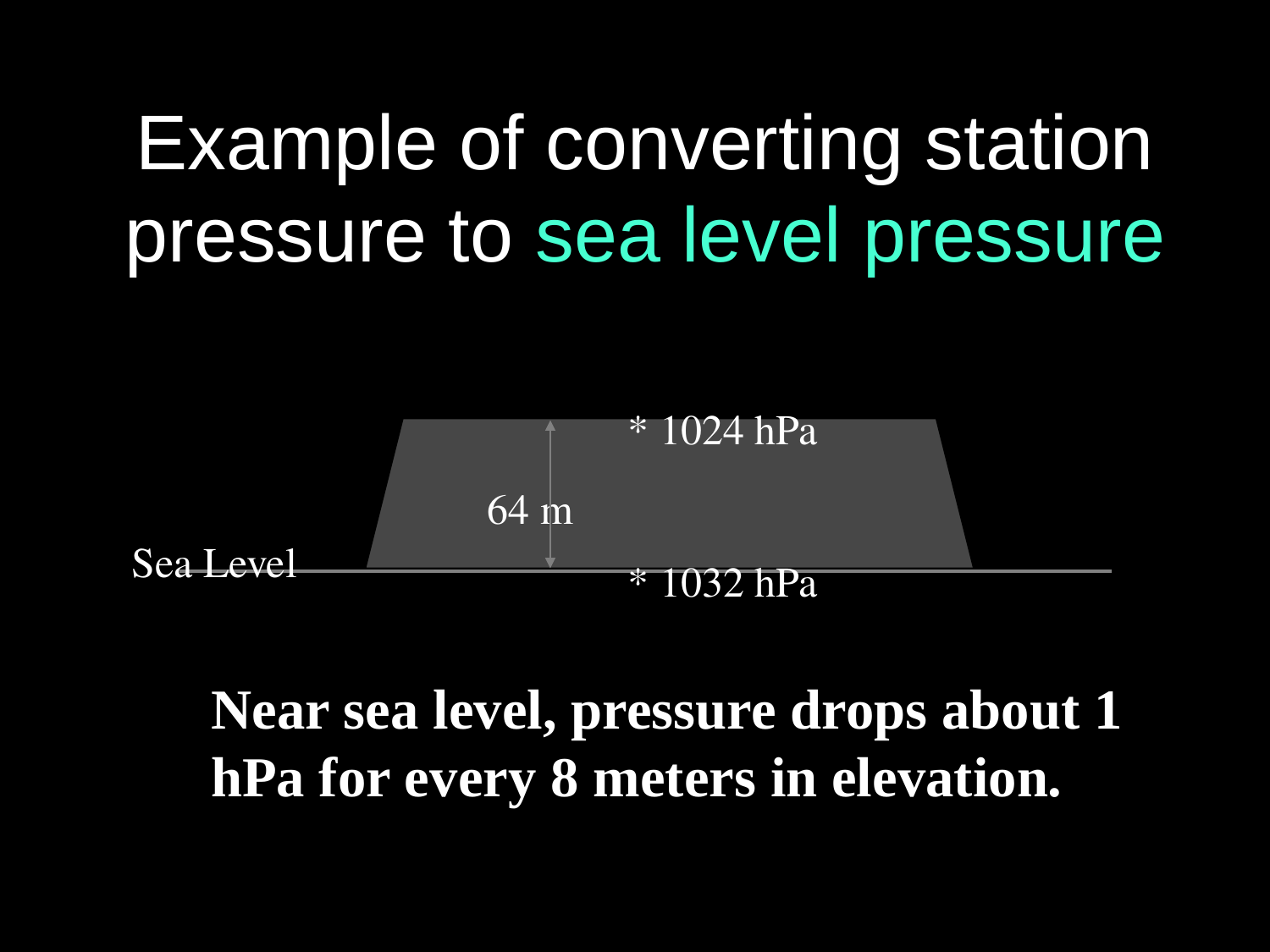

# Example of converting station pressure to sea level pressure
* 1024 hPa

        64 m
Sea Level
* 1032 hPa
Near sea level, pressure drops about 1 hPa for every 8 meters in elevation.